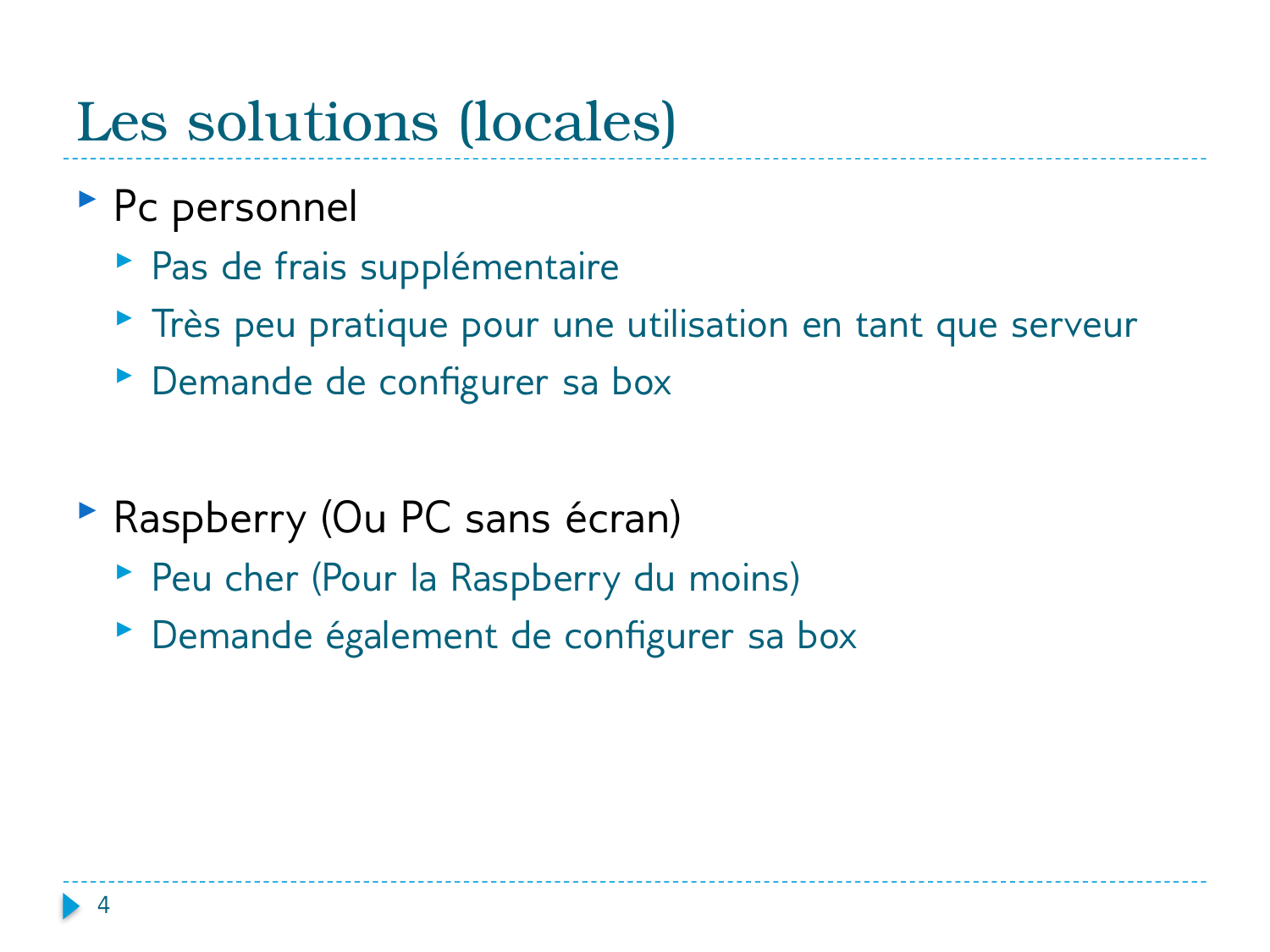

# Les solutions (locales)
Pc personnel
Pas de frais supplémentaire
Très peu pratique pour une utilisation en tant que serveur
Demande de configurer sa box

Raspberry (Ou PC sans écran)
Peu cher (Pour la Raspberry du moins)
Demande également de configurer sa box
4